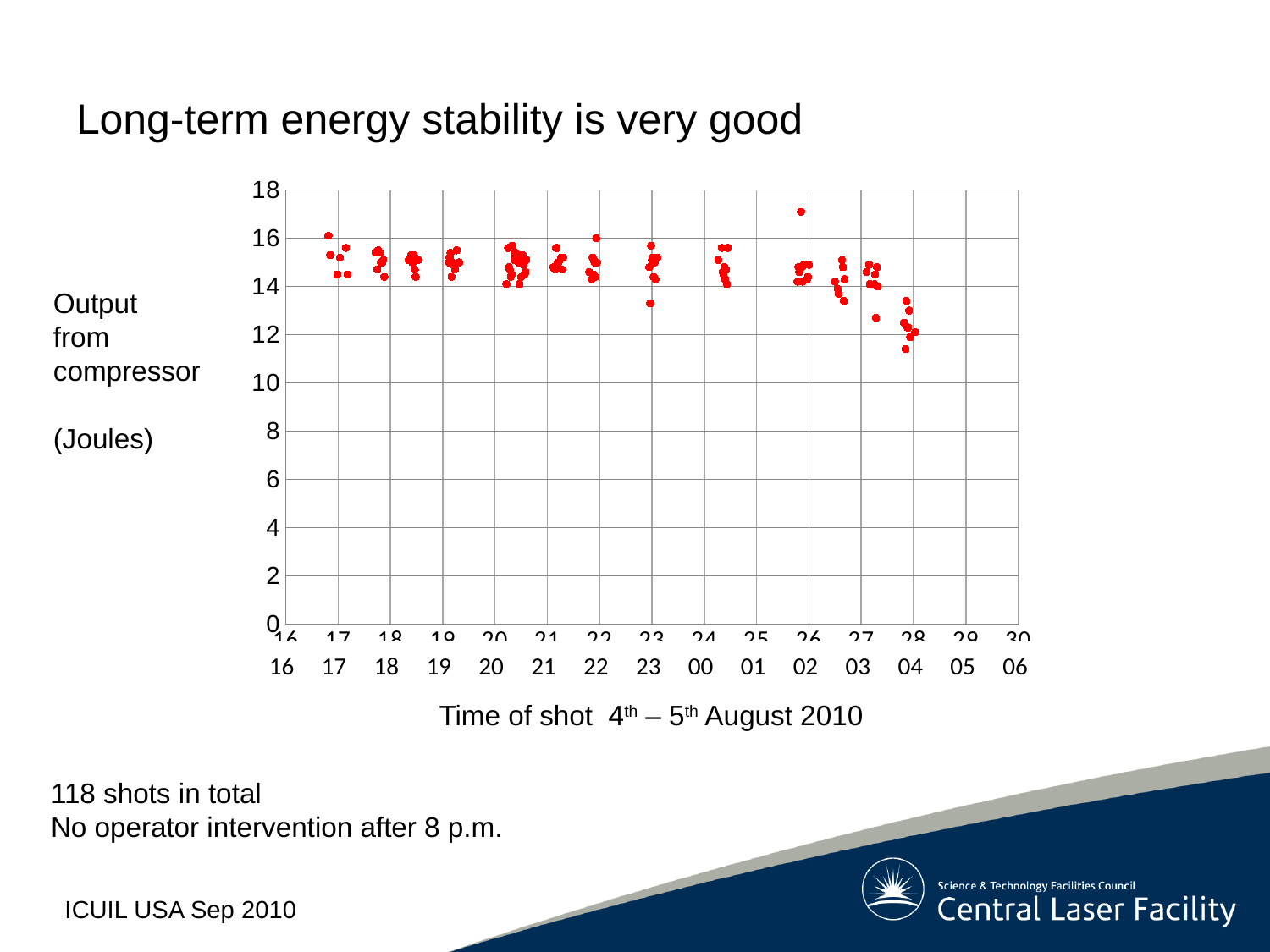

# Long-term energy stability is very good

### Chart

| Category | Shot time |
|---|---|
16     17     18     19     20     21     22     23     00     01     02     03     04     05     06
Output
from
compressor

(Joules)
Time of shot  4th – 5th August 2010
118 shots in total
No operator intervention after 8 p.m.
ICUIL USA Sep 2010